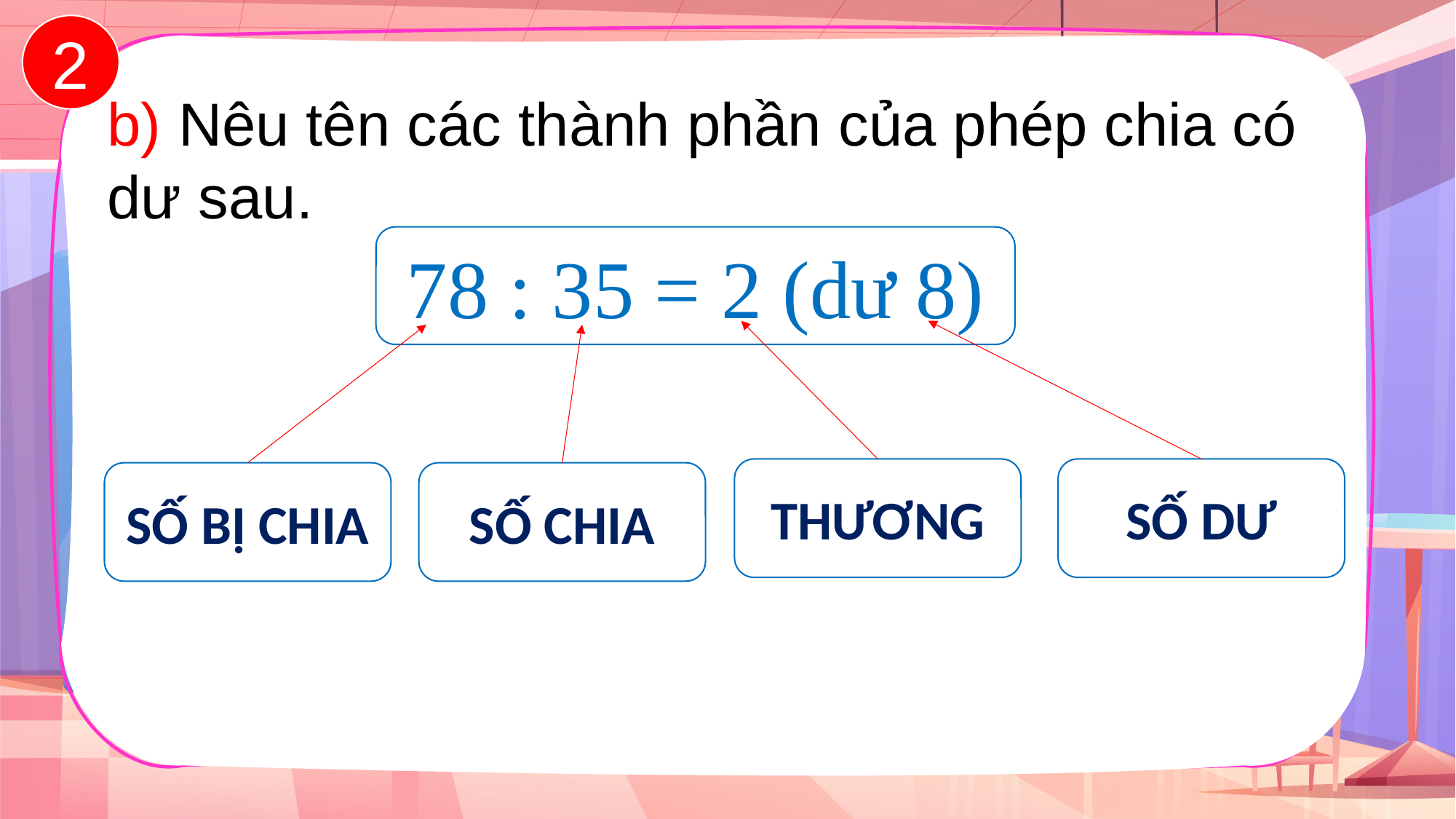

2

b) Nêu tên các thành phần của phép chia có dư sau.
78 : 35 = 2 (dư 8)
THƯƠNG
SỐ DƯ
SỐ BỊ CHIA
SỐ CHIA